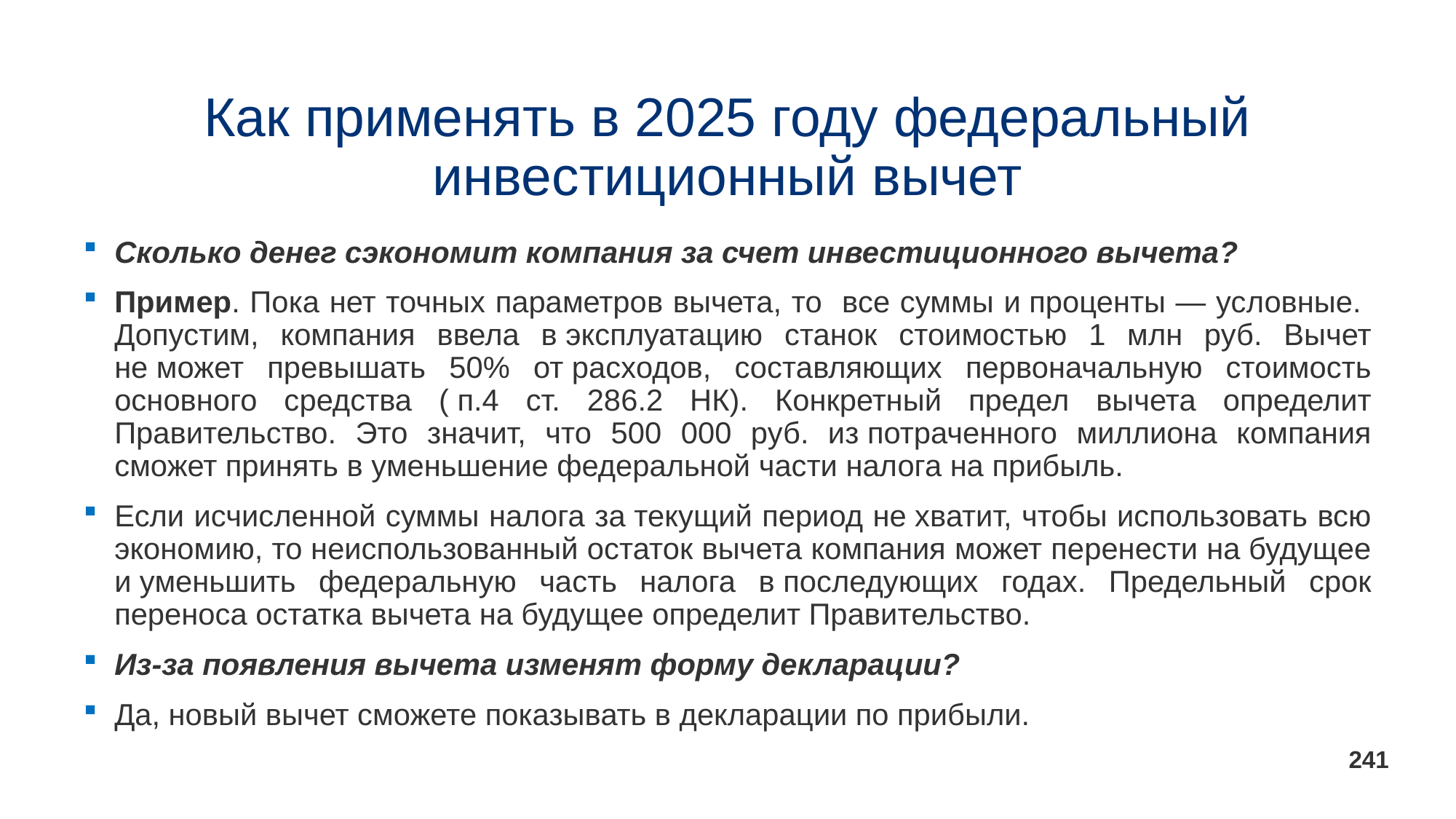

# Как применять в 2025 году федеральный инвестиционный вычет
Сколько денег сэкономит компания за счет инвестиционного вычета?
Пример. Пока нет точных параметров вычета, то  все суммы и проценты — условные.  Допустим, компания ввела в эксплуатацию станок стоимостью 1 млн руб. Вычет не может превышать 50% от расходов, составляющих первоначальную стоимость основного средства ( п.4 ст. 286.2 НК). Конкретный предел вычета определит Правительство. Это значит, что 500 000 руб. из потраченного миллиона компания сможет принять в уменьшение федеральной части налога на прибыль.
Если исчисленной суммы налога за текущий период не хватит, чтобы использовать всю экономию, то неиспользованный остаток вычета компания может перенести на будущее и уменьшить федеральную часть налога в последующих годах. Предельный срок переноса остатка вычета на будущее определит Правительство.
Из-за появления вычета изменят форму декларации?
Да, новый вычет сможете показывать в декларации по прибыли.